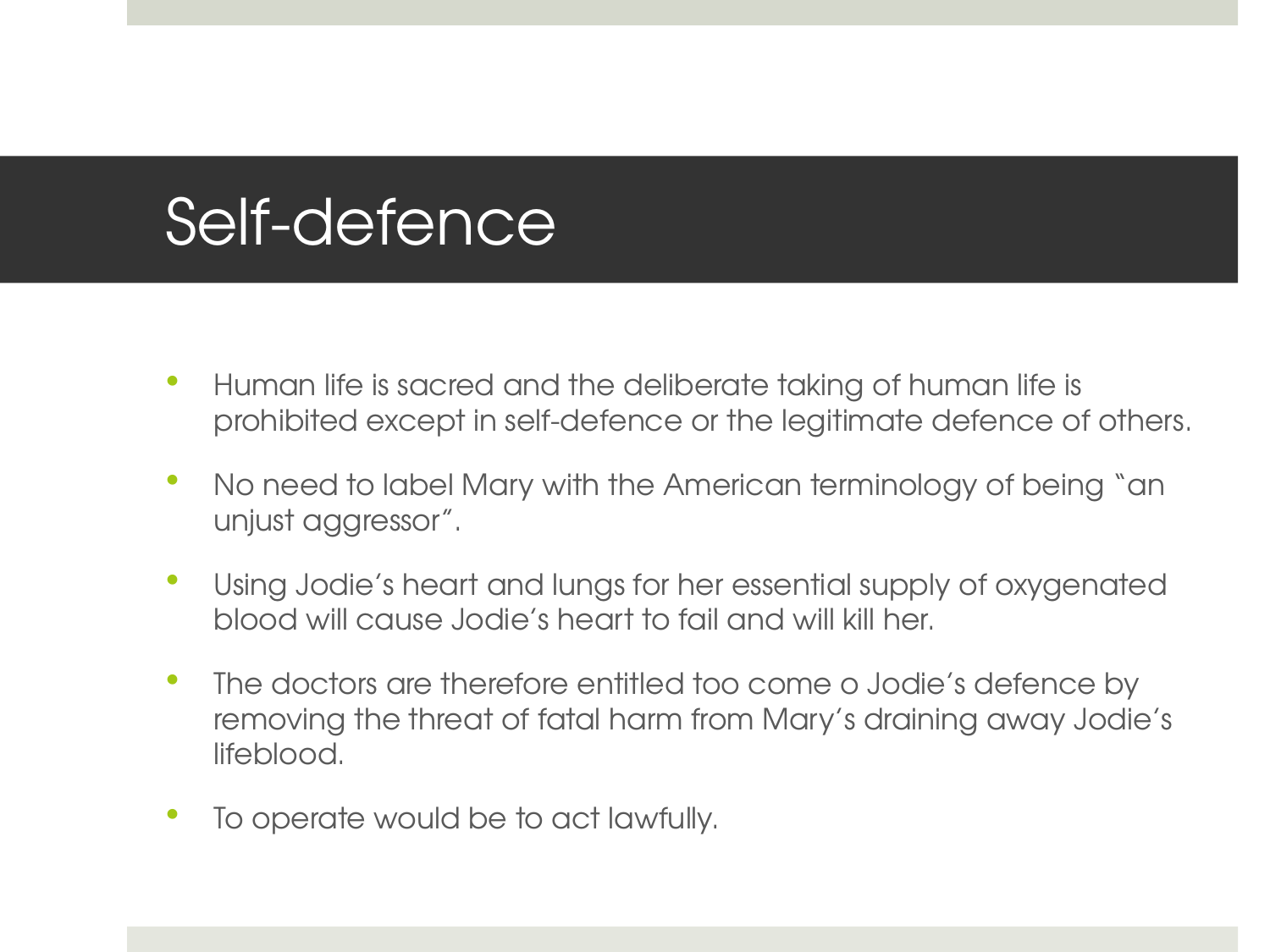

# Self-defence
Human life is sacred and the deliberate taking of human life is prohibited except in self-defence or the legitimate defence of others.
No need to label Mary with the American terminology of being “an unjust aggressor”.
Using Jodie’s heart and lungs for her essential supply of oxygenated blood will cause Jodie’s heart to fail and will kill her.
The doctors are therefore entitled too come o Jodie’s defence by removing the threat of fatal harm from Mary’s draining away Jodie’s lifeblood.
To operate would be to act lawfully.